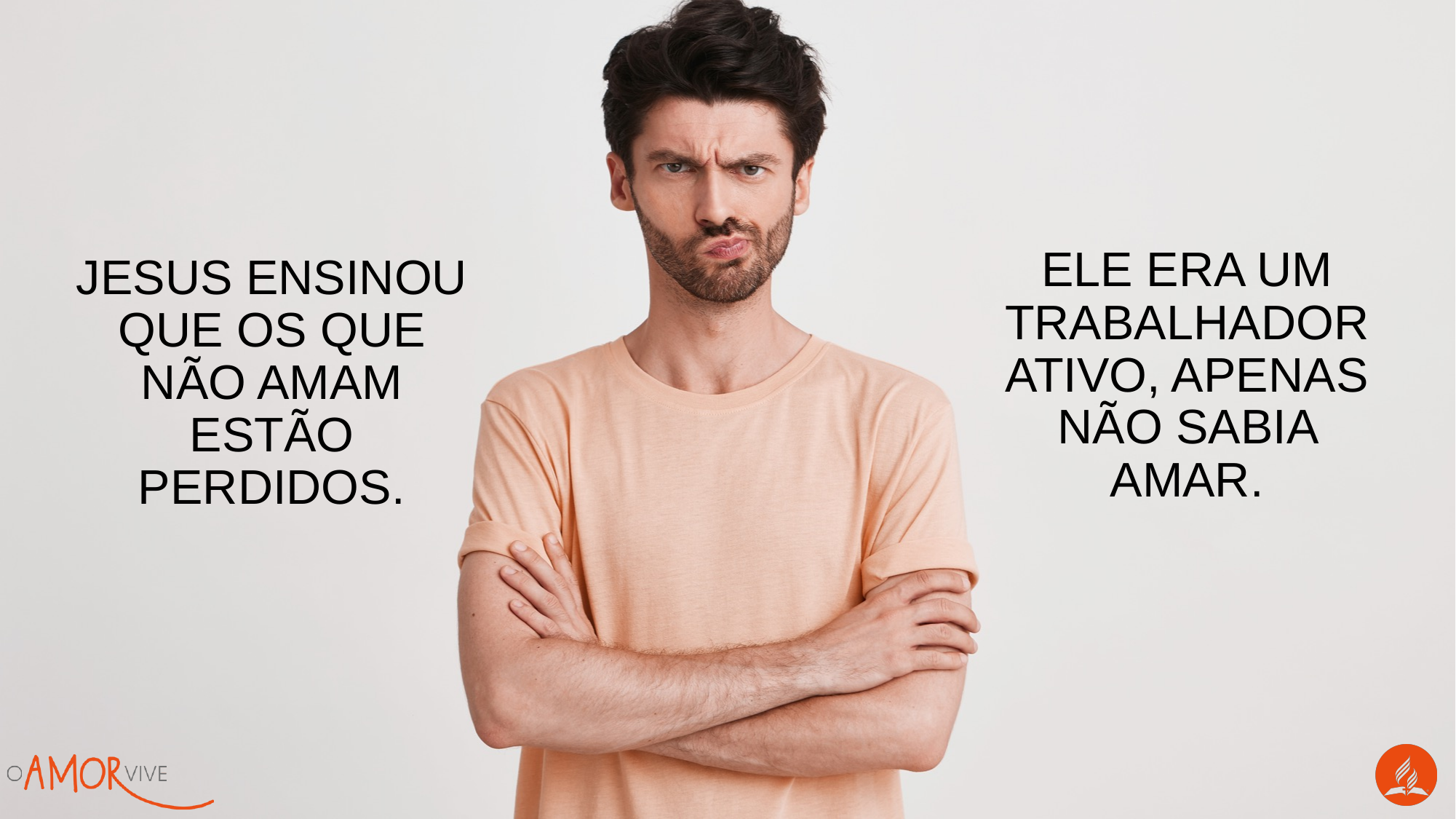

Jesus ensinou que os que não amam estão perdidos.
Ele era um trabalhador ativo, apenas não sabia amar.